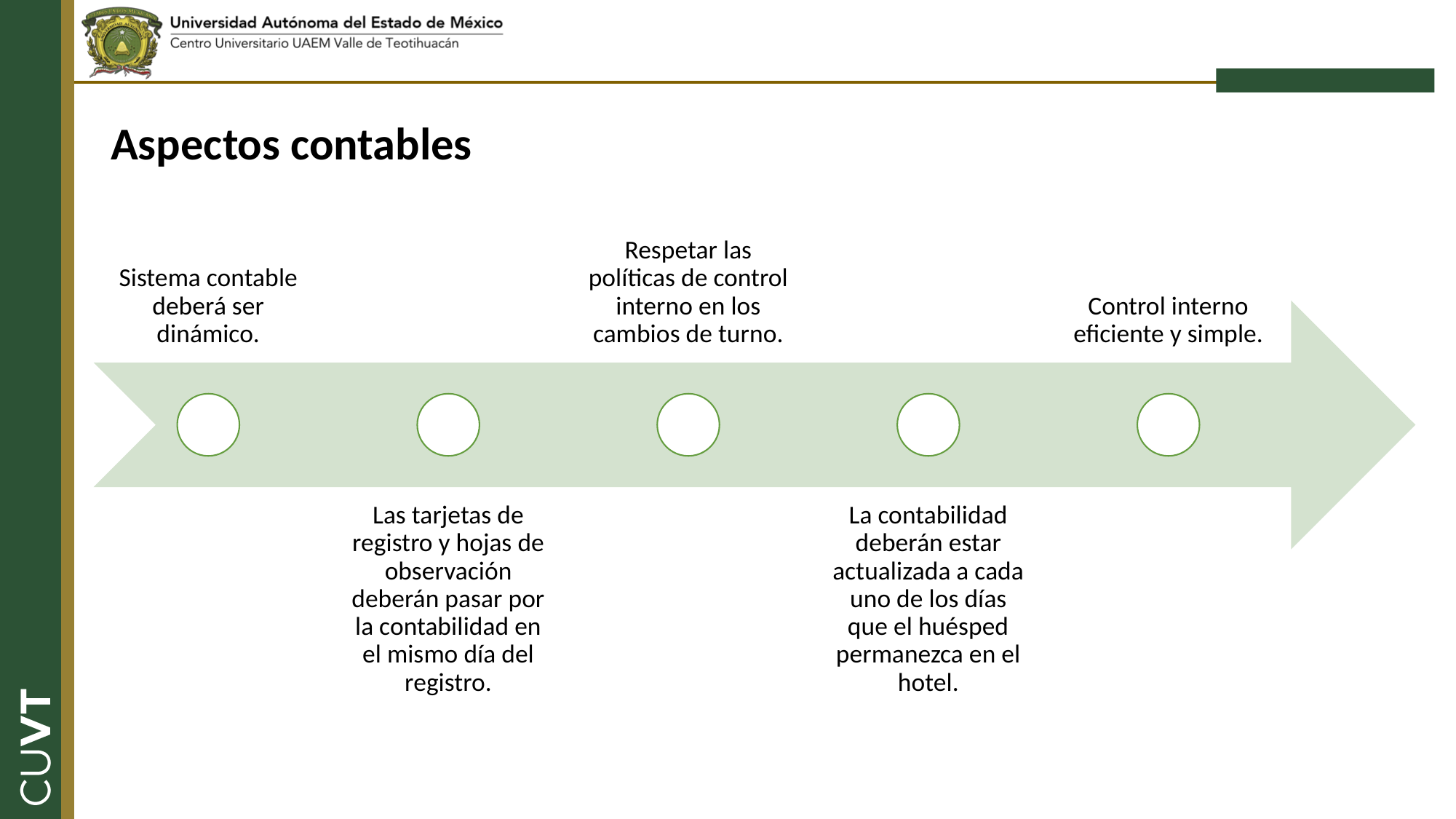

Sistema contable deberá ser dinámico.
Las tarjetas de registro y hojas de observación deberán pasar por la contabilidad en el mismo día del registro.
Respetar las políticas de control interno en los cambios de turno.
La contabilidad deberán estar actualizada a cada uno de los días que el huésped permanezca en el hotel.
Control interno eficiente y simple.
# Aspectos contables